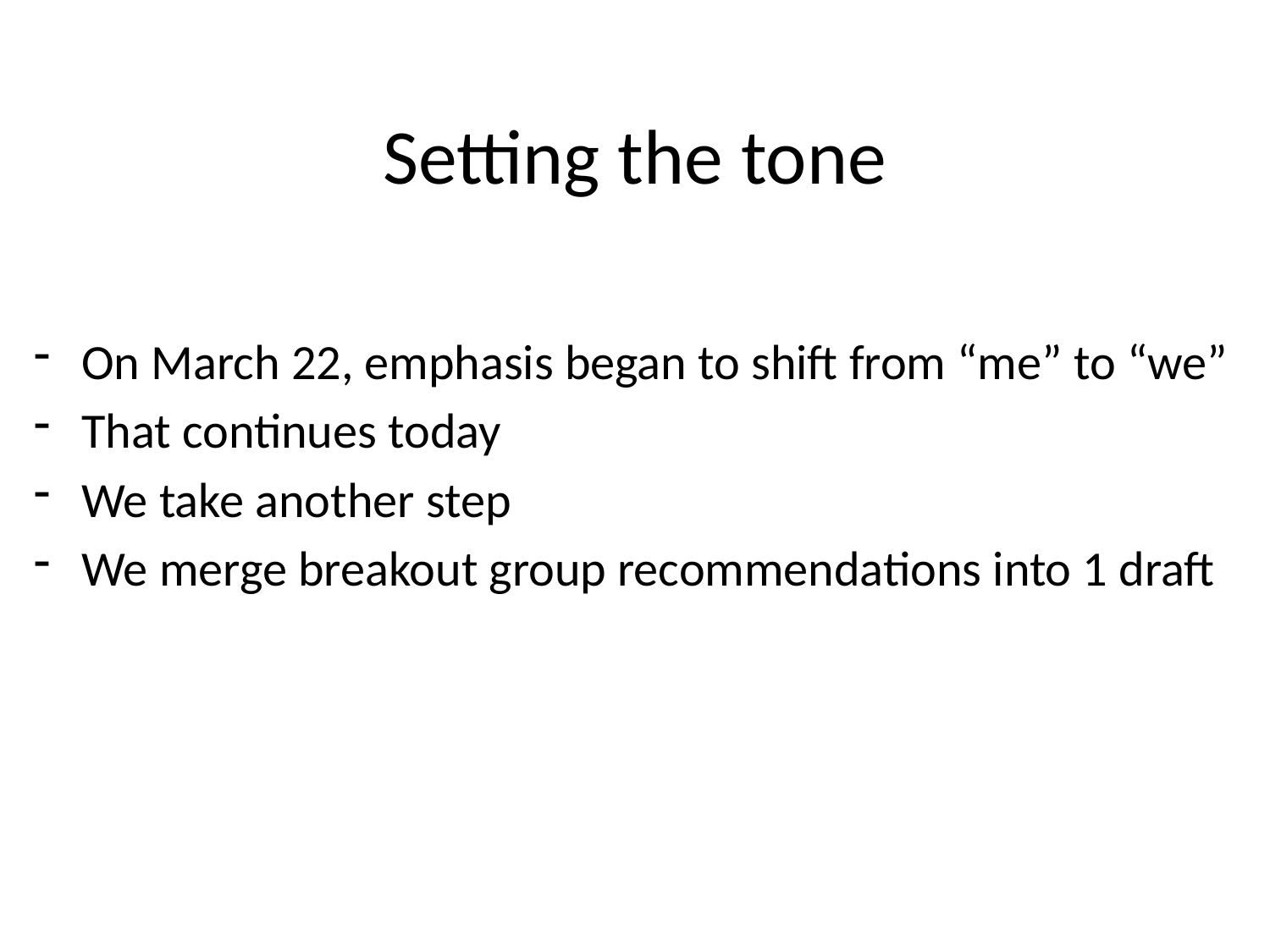

# Setting the tone
On March 22, emphasis began to shift from “me” to “we”
That continues today
We take another step
We merge breakout group recommendations into 1 draft